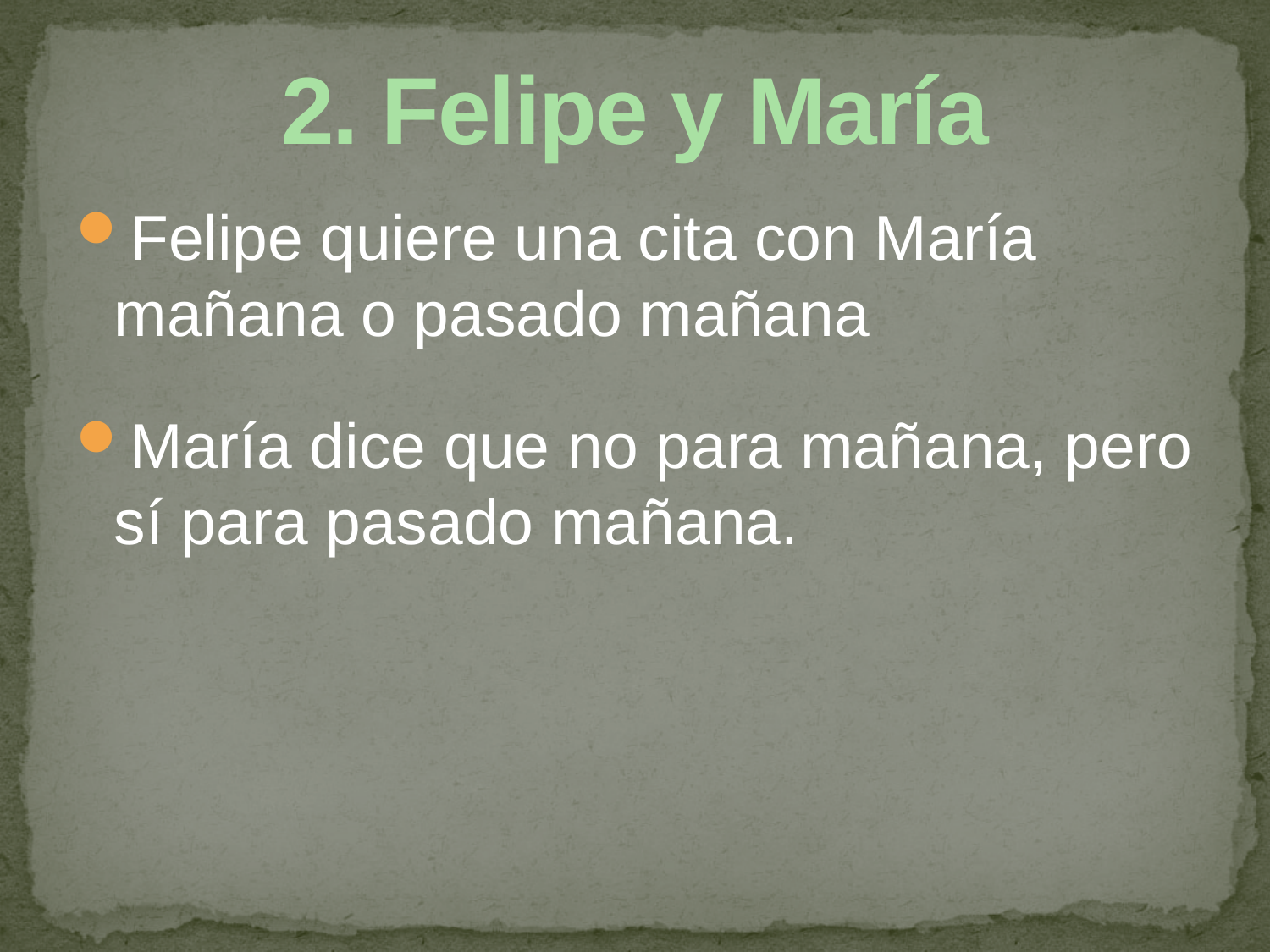

# 2. Felipe y María
Felipe quiere una cita con María mañana o pasado mañana
María dice que no para mañana, pero sí para pasado mañana.